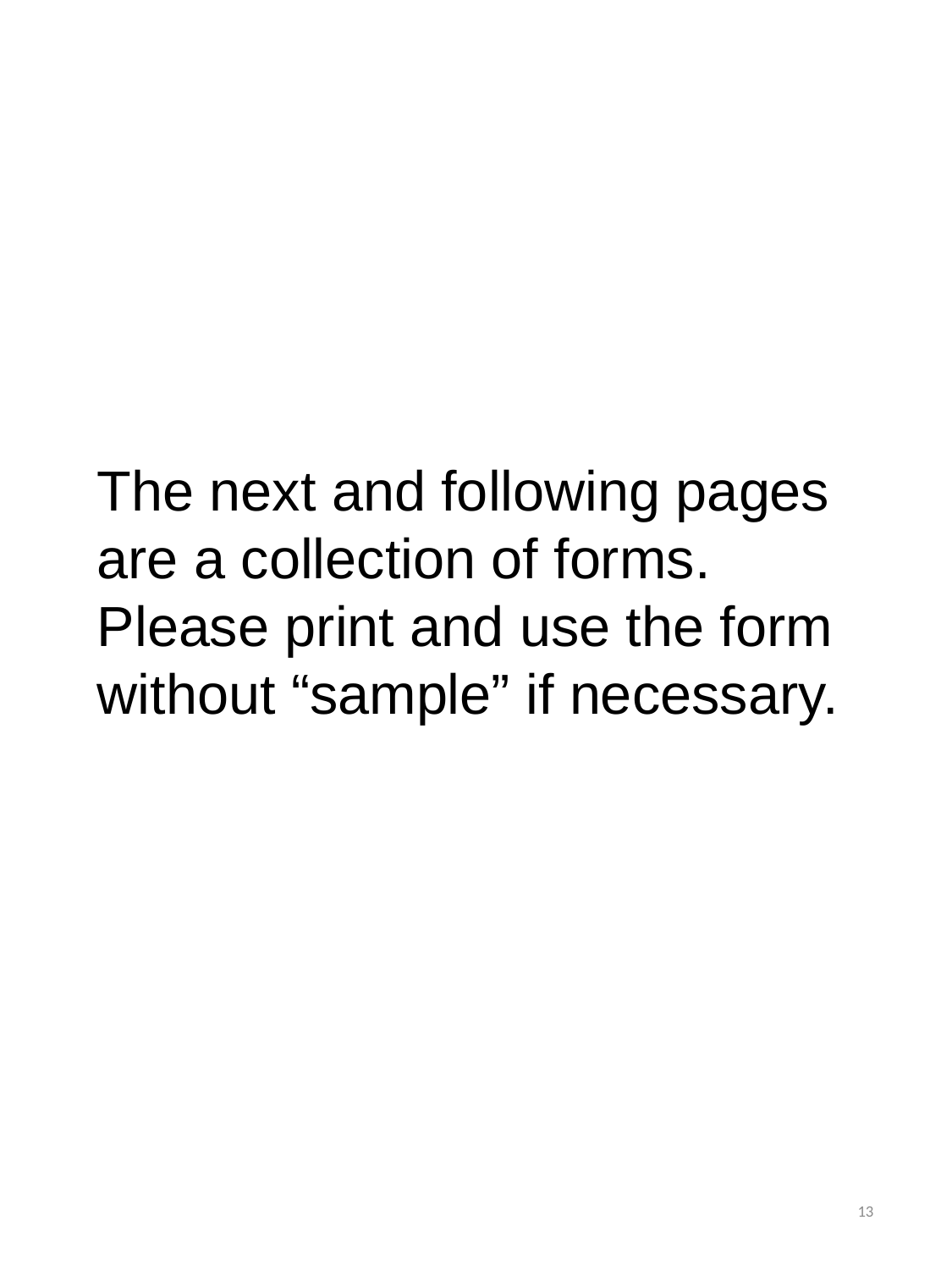

The next and following pages are a collection of forms.
Please print and use the form without “sample” if necessary.

13